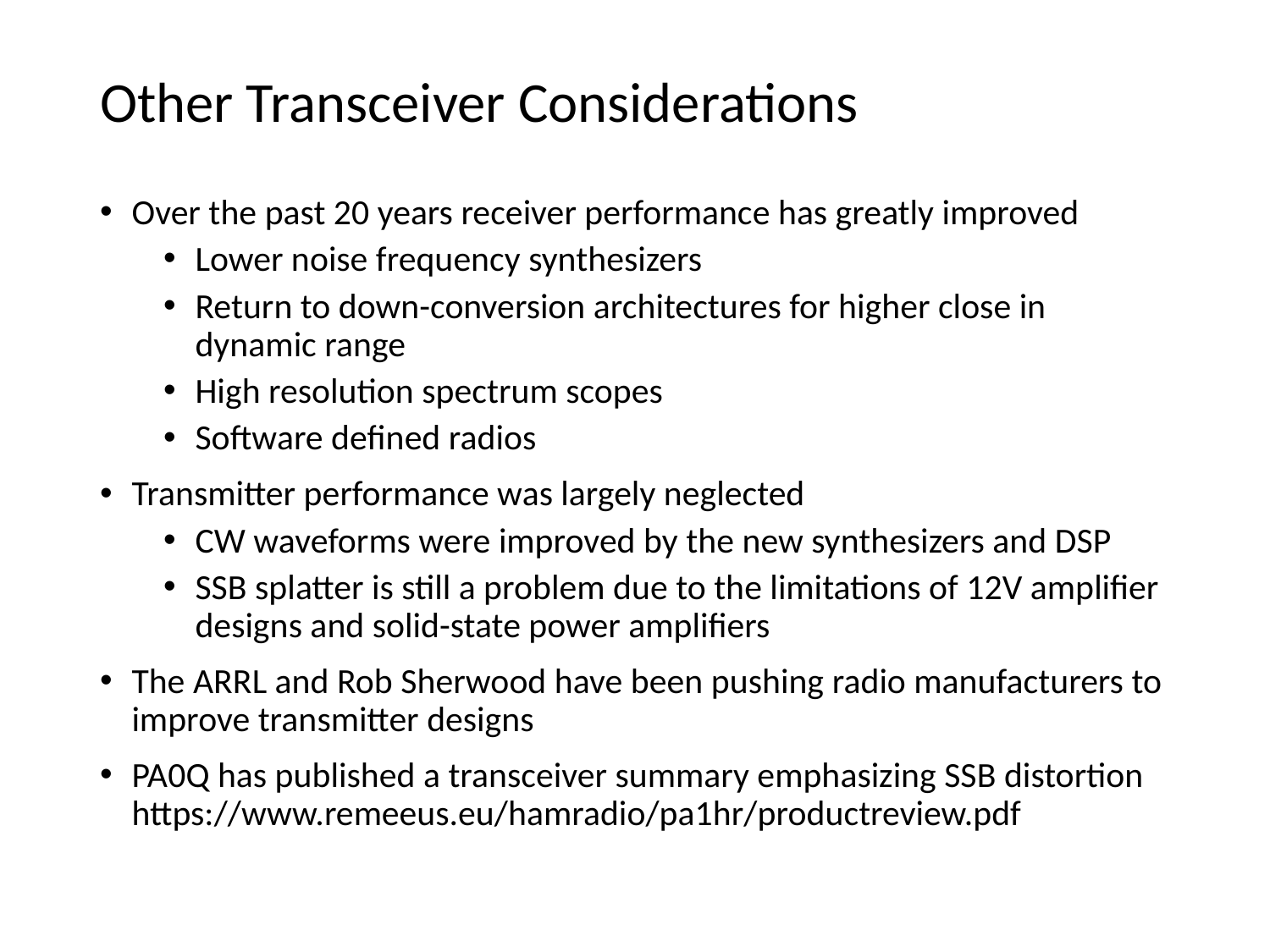

# Other Transceiver Considerations
Over the past 20 years receiver performance has greatly improved
Lower noise frequency synthesizers
Return to down-conversion architectures for higher close in dynamic range
High resolution spectrum scopes
Software defined radios
Transmitter performance was largely neglected
CW waveforms were improved by the new synthesizers and DSP
SSB splatter is still a problem due to the limitations of 12V amplifier designs and solid-state power amplifiers
The ARRL and Rob Sherwood have been pushing radio manufacturers to improve transmitter designs
PA0Q has published a transceiver summary emphasizing SSB distortion https://www.remeeus.eu/hamradio/pa1hr/productreview.pdf